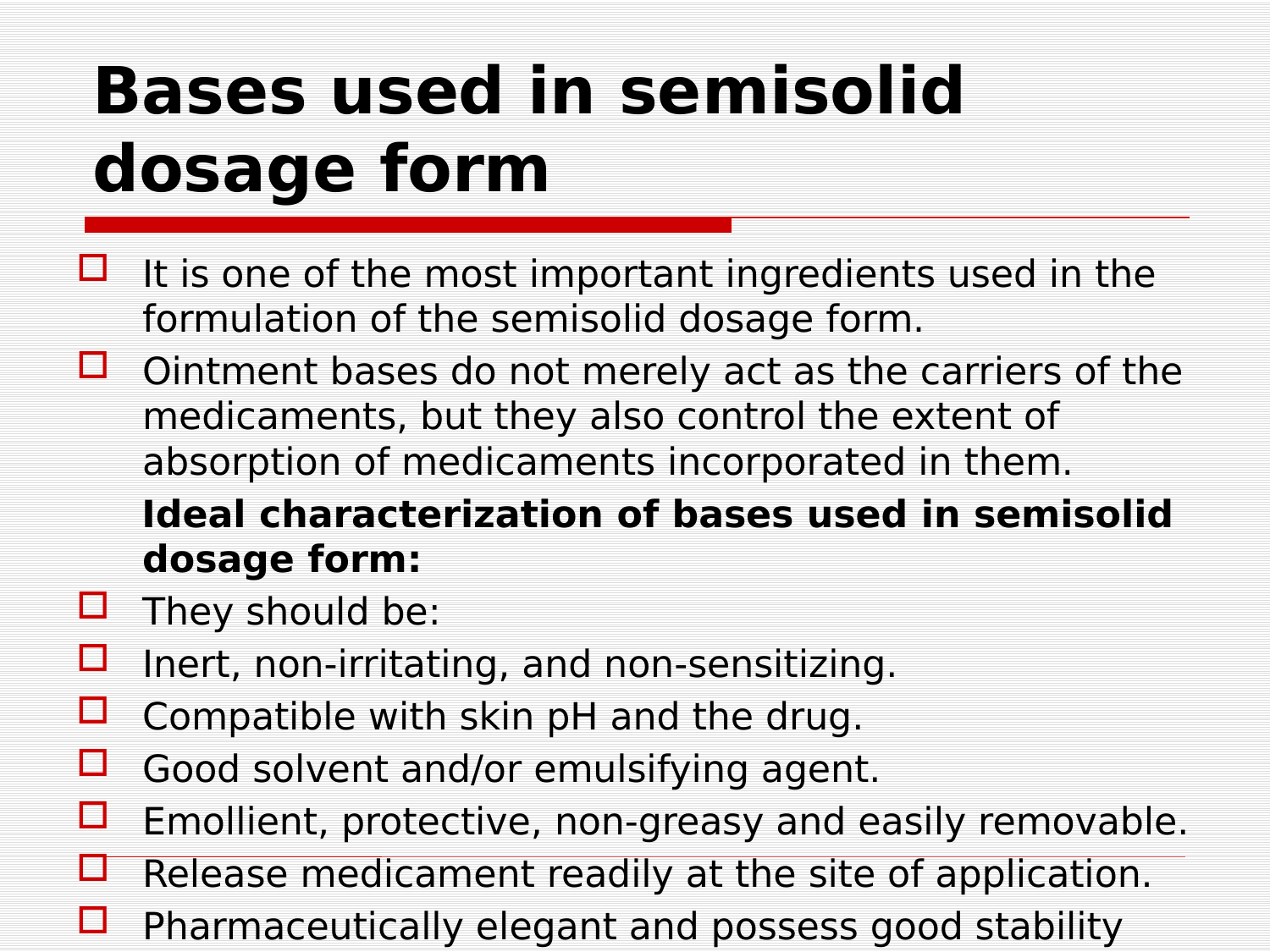

# Bases used in semisolid dosage form
It is one of the most important ingredients used in the formulation of the semisolid dosage form.
Ointment bases do not merely act as the carriers of the medicaments, but they also control the extent of absorption of medicaments incorporated in them.
     Ideal characterization of bases used in semisolid dosage form:
They should be:
Inert, non-irritating, and non-sensitizing.
Compatible with skin pH and the drug.
Good solvent and/or emulsifying agent.
Emollient, protective, non-greasy and easily removable.
Release medicament readily at the site of application.
Pharmaceutically elegant and possess good stability